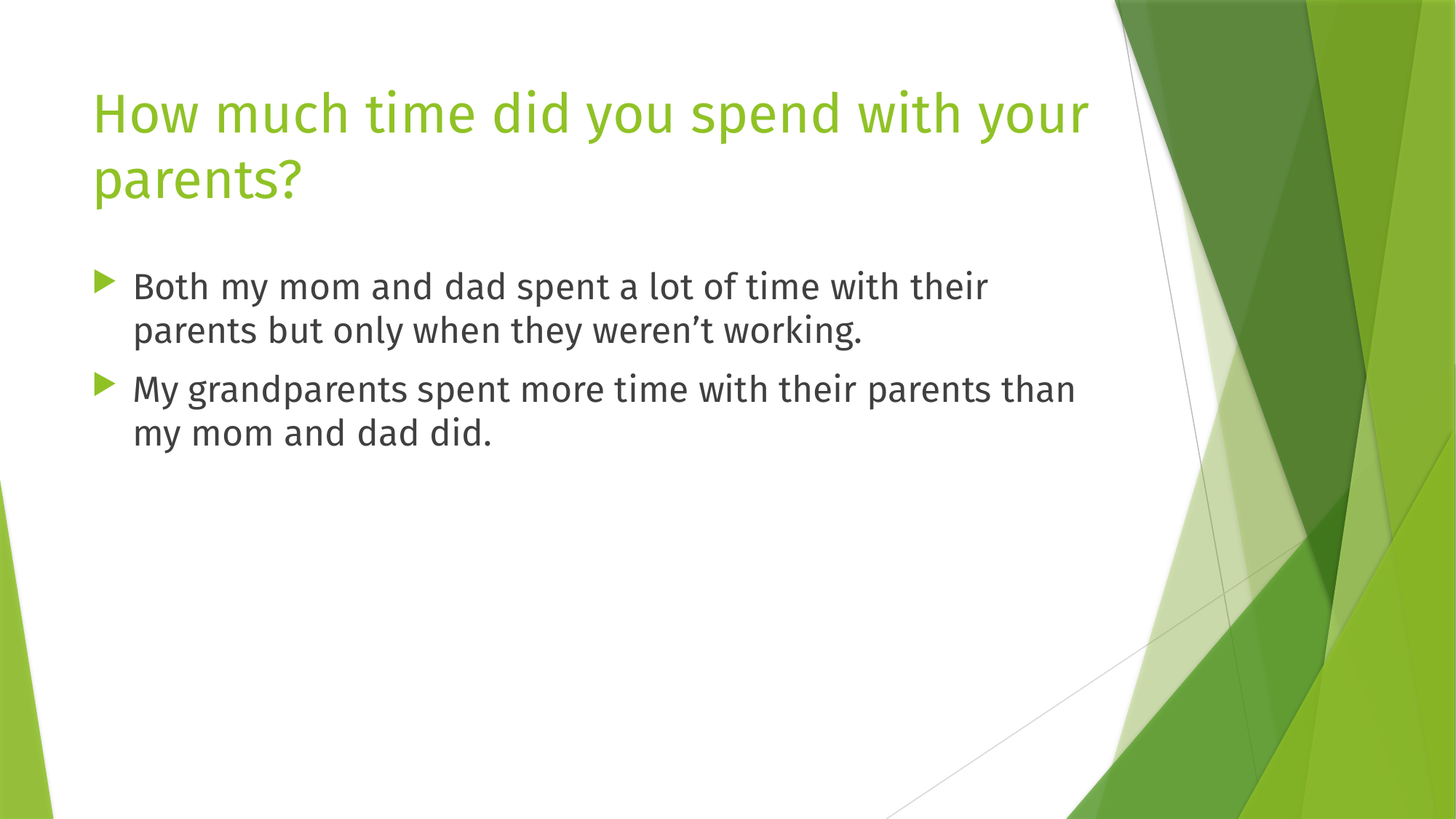

# How much time did you spend with your parents?
Both my mom and dad spent a lot of time with their parents but only when they weren’t working.
My grandparents spent more time with their parents than my mom and dad did.